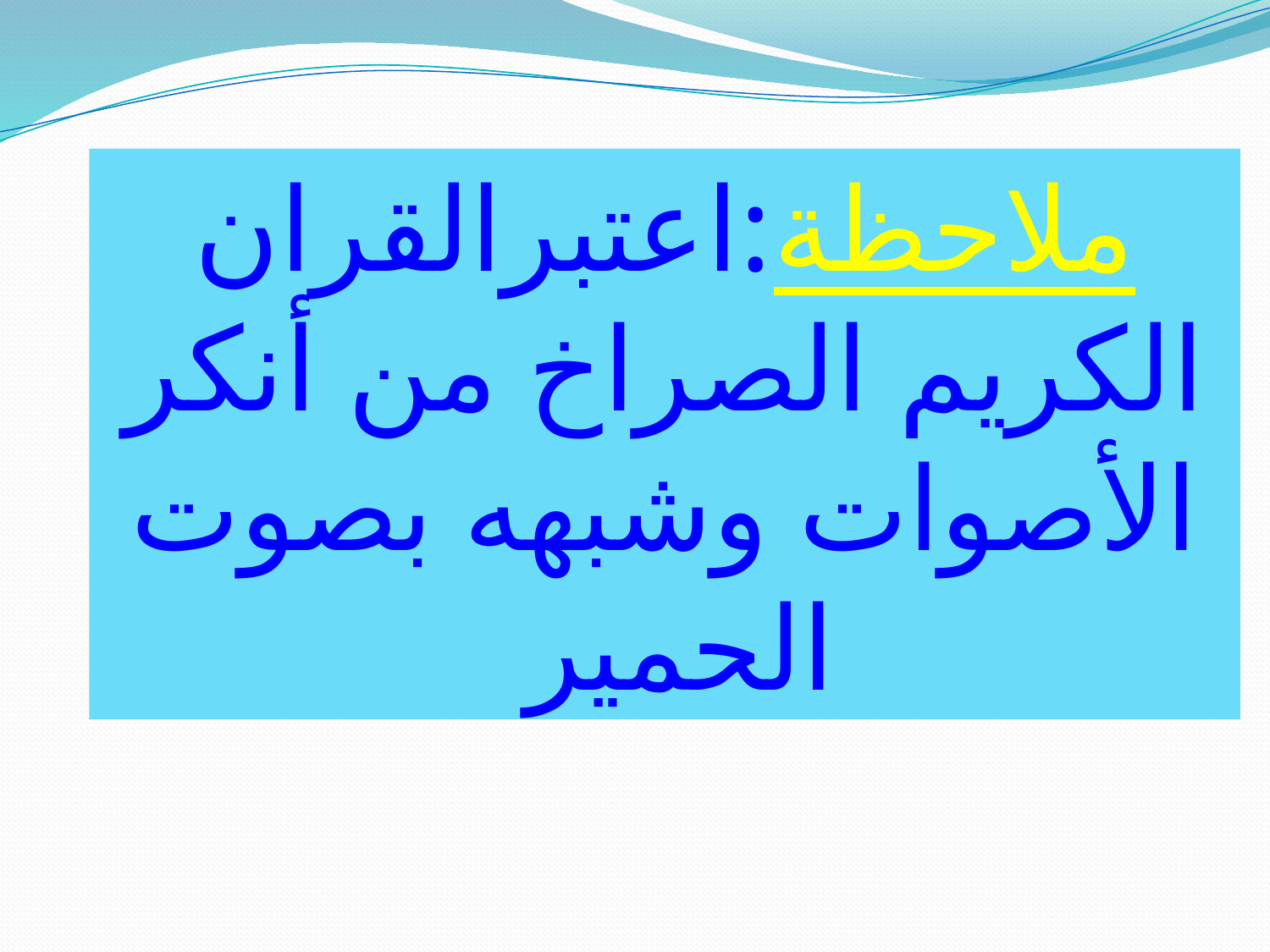

ملاحظة:اعتبرالقران الكريم الصراخ من أنكر الأصوات وشبهه بصوت الحمير